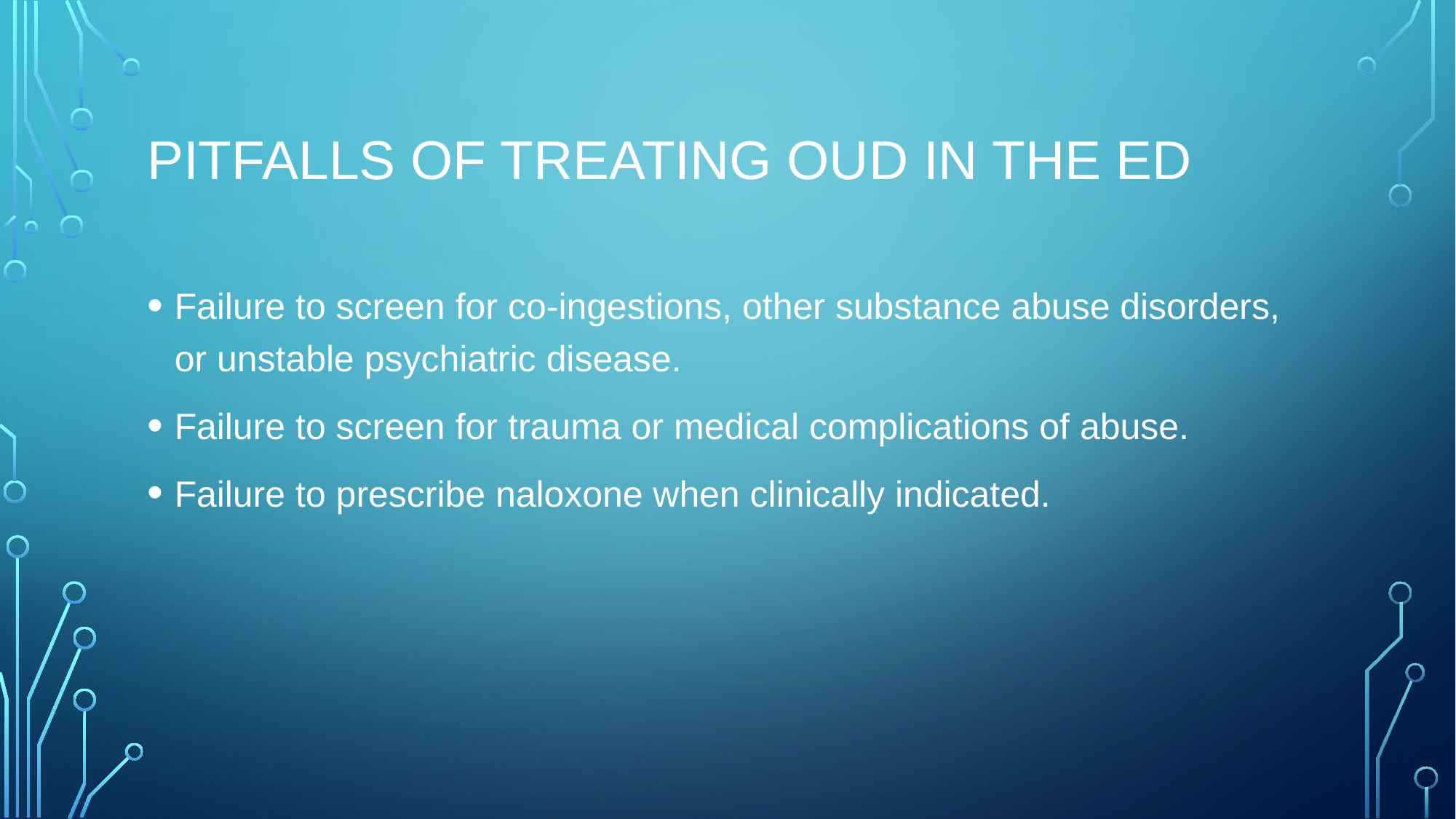

# Pitfalls of treating OUD in the ed
Failure to screen for co-ingestions, other substance abuse disorders, or unstable psychiatric disease.
Failure to screen for trauma or medical complications of abuse.
Failure to prescribe naloxone when clinically indicated.